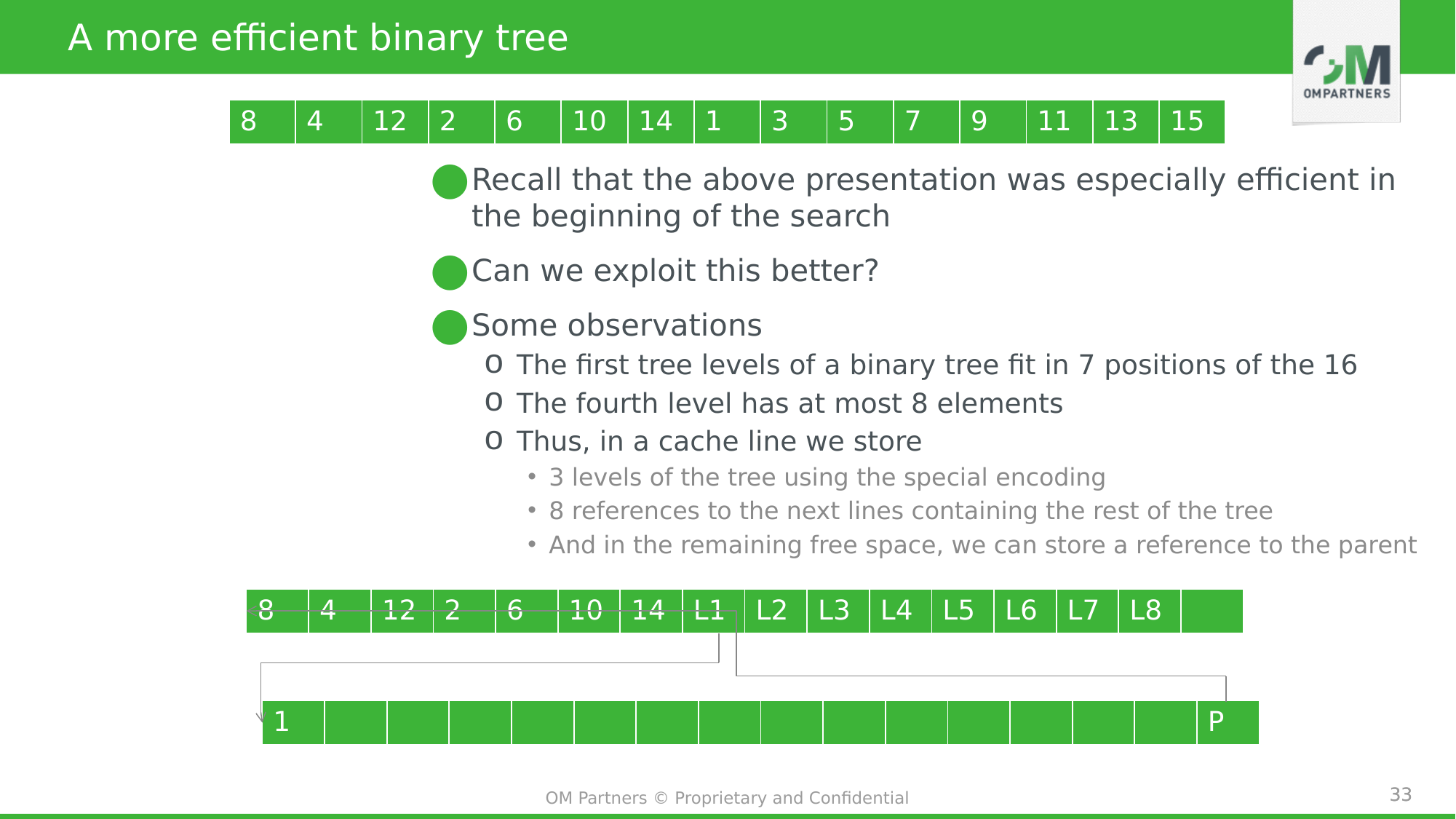

# A more efficient binary tree

Recall that the above presentation was especially efficient in the beginning of the search
Can we exploit this better?
Some observations
The first tree levels of a binary tree fit in 7 positions of the 16
The fourth level has at most 8 elements
Thus, in a cache line we store
3 levels of the tree using the special encoding
8 references to the next lines containing the rest of the tree
And in the remaining free space, we can store a reference to the parent

| 8 | 4 | 12 | 2 | 6 | 10 | 14 | 1 | 3 | 5 | 7 | 9 | 11 | 13 | 15 |
| --- | --- | --- | --- | --- | --- | --- | --- | --- | --- | --- | --- | --- | --- | --- |
| 8 | 4 | 12 | 2 | 6 | 10 | 14 | L1 | L2 | L3 | L4 | L5 | L6 | L7 | L8 |  |
| --- | --- | --- | --- | --- | --- | --- | --- | --- | --- | --- | --- | --- | --- | --- | --- |
| 1 |  |  |  |  |  |  |  |  |  |  |  |  |  |  | P |
| --- | --- | --- | --- | --- | --- | --- | --- | --- | --- | --- | --- | --- | --- | --- | --- |